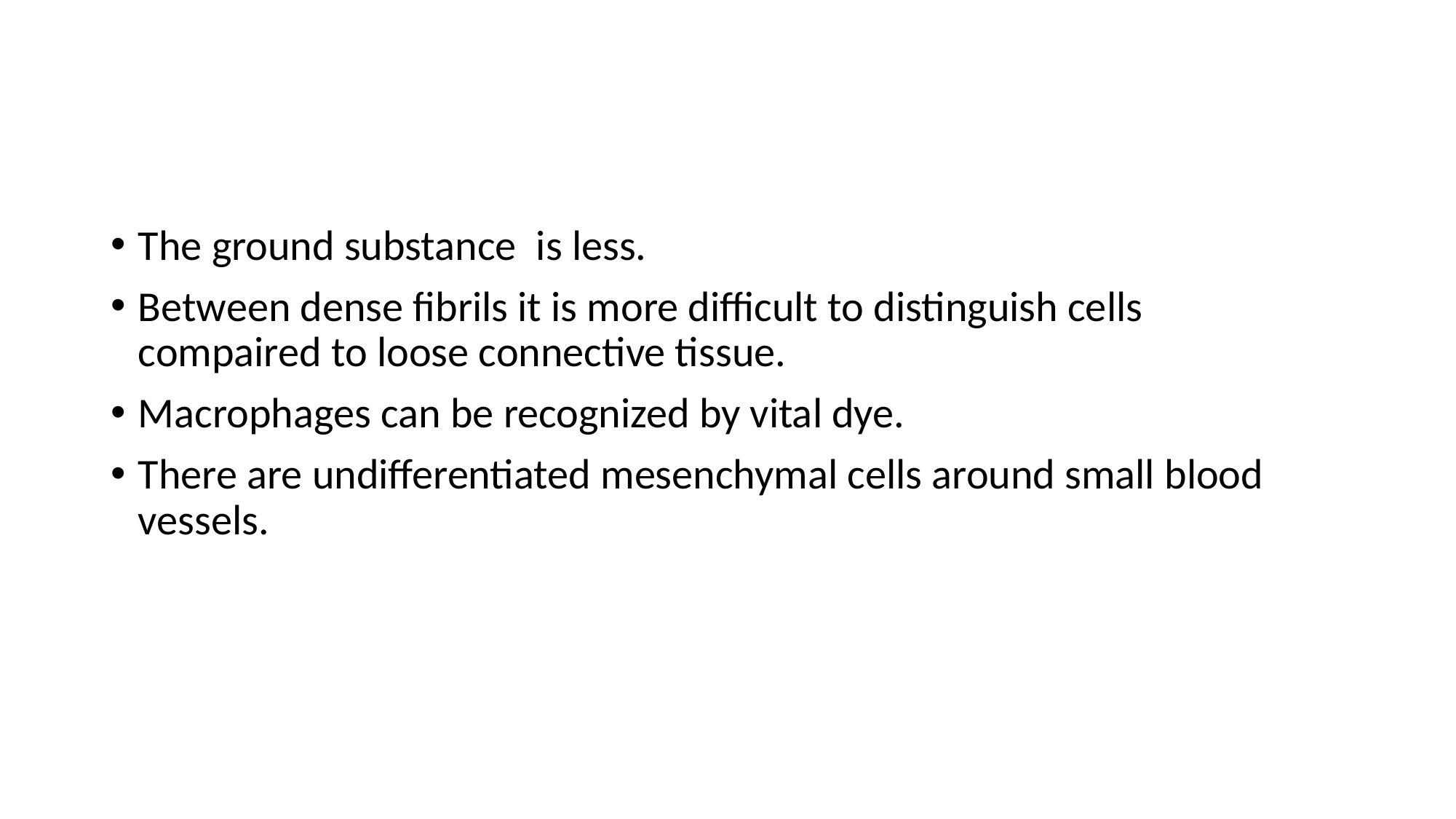

#
The ground substance  is less.
Between dense fibrils it is more difficult to distinguish cells  compaired to loose connective tissue.
Macrophages can be recognized by vital dye.
There are undifferentiated mesenchymal cells around small blood vessels.